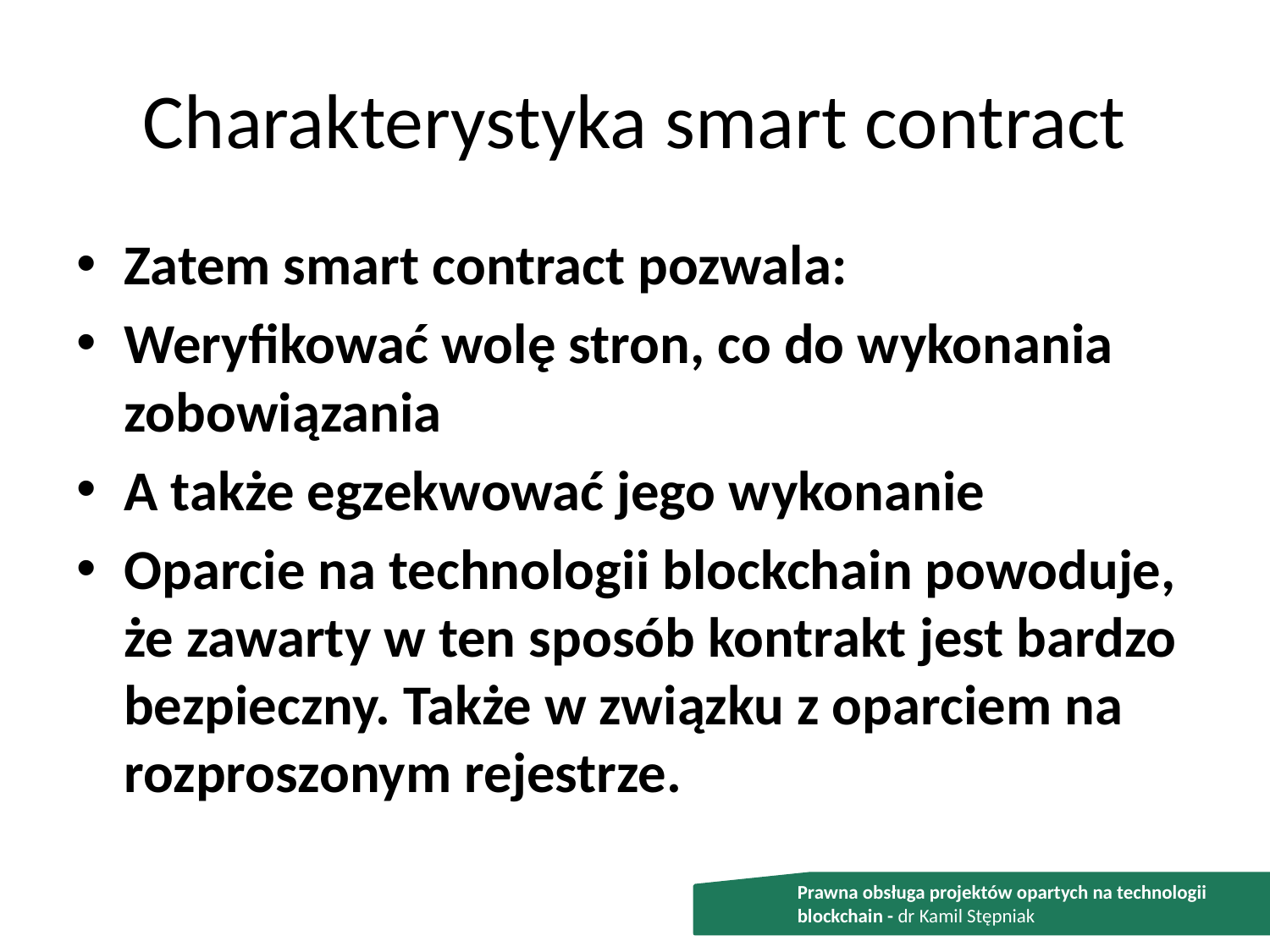

# Charakterystyka smart contract
Zatem smart contract pozwala:
Weryfikować wolę stron, co do wykonania zobowiązania
A także egzekwować jego wykonanie
Oparcie na technologii blockchain powoduje, że zawarty w ten sposób kontrakt jest bardzo bezpieczny. Także w związku z oparciem na rozproszonym rejestrze.

Prawna obsługa projektów opartych na technologii blockchain - dr Kamil Stępniak